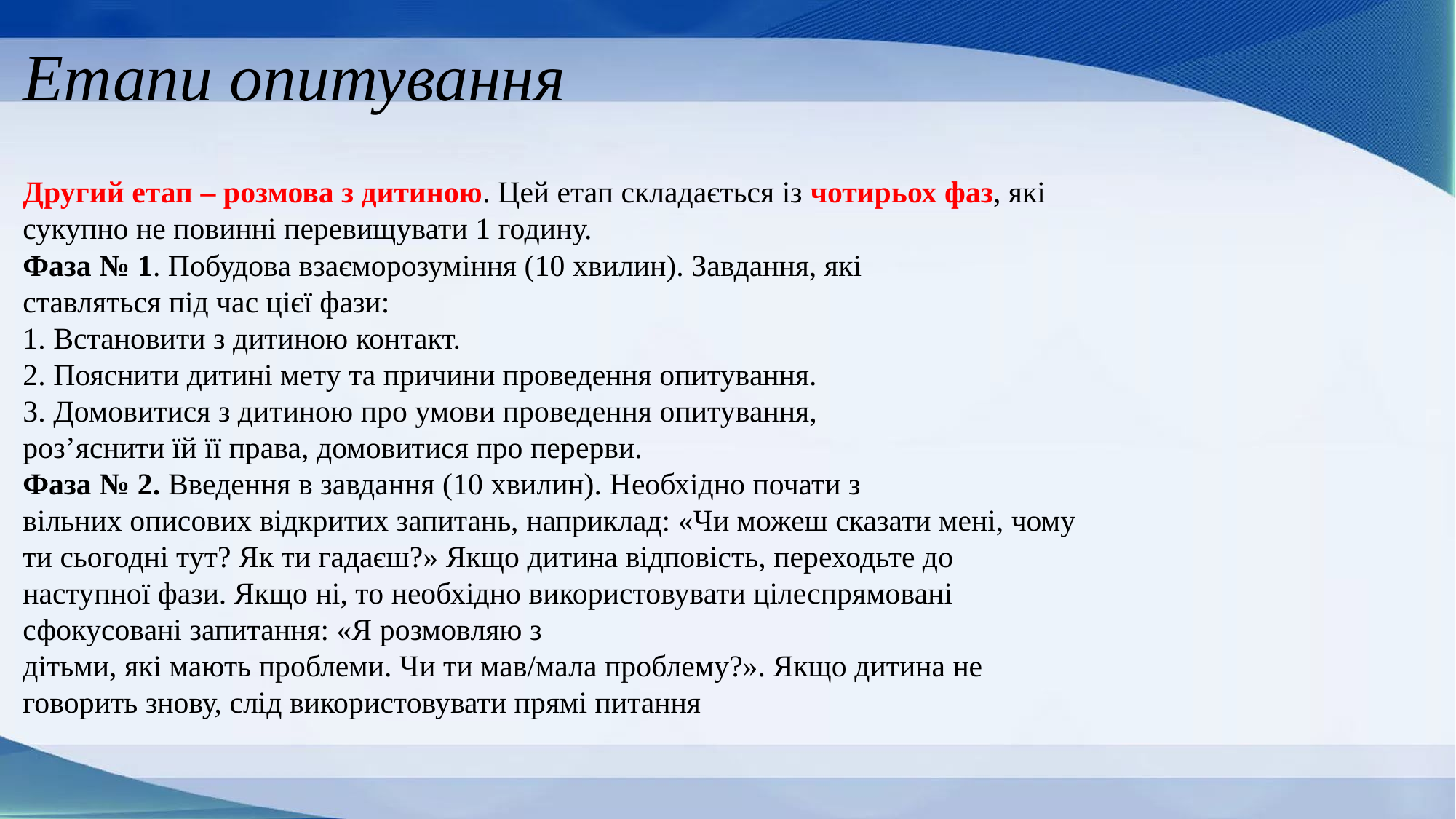

Етапи опитування
#
Другий етап – розмова з дитиною. Цей етап складається із чотирьох фаз, які сукупно не повинні перевищувати 1 годину.
Фаза № 1. Побудова взаєморозуміння (10 хвилин). Завдання, які
ставляться під час цієї фази:
1. Встановити з дитиною контакт.
2. Пояснити дитині мету та причини проведення опитування.
3. Домовитися з дитиною про умови проведення опитування,
роз’яснити їй її права, домовитися про перерви.
Фаза № 2. Введення в завдання (10 хвилин). Необхідно почати з
вільних описових відкритих запитань, наприклад: «Чи можеш сказати мені, чому ти сьогодні тут? Як ти гадаєш?» Якщо дитина відповість, переходьте до наступної фази. Якщо ні, то необхідно використовувати цілеспрямовані сфокусовані запитання: «Я розмовляю з
дітьми, які мають проблеми. Чи ти мав/мала проблему?». Якщо дитина не говорить знову, слід використовувати прямі питання